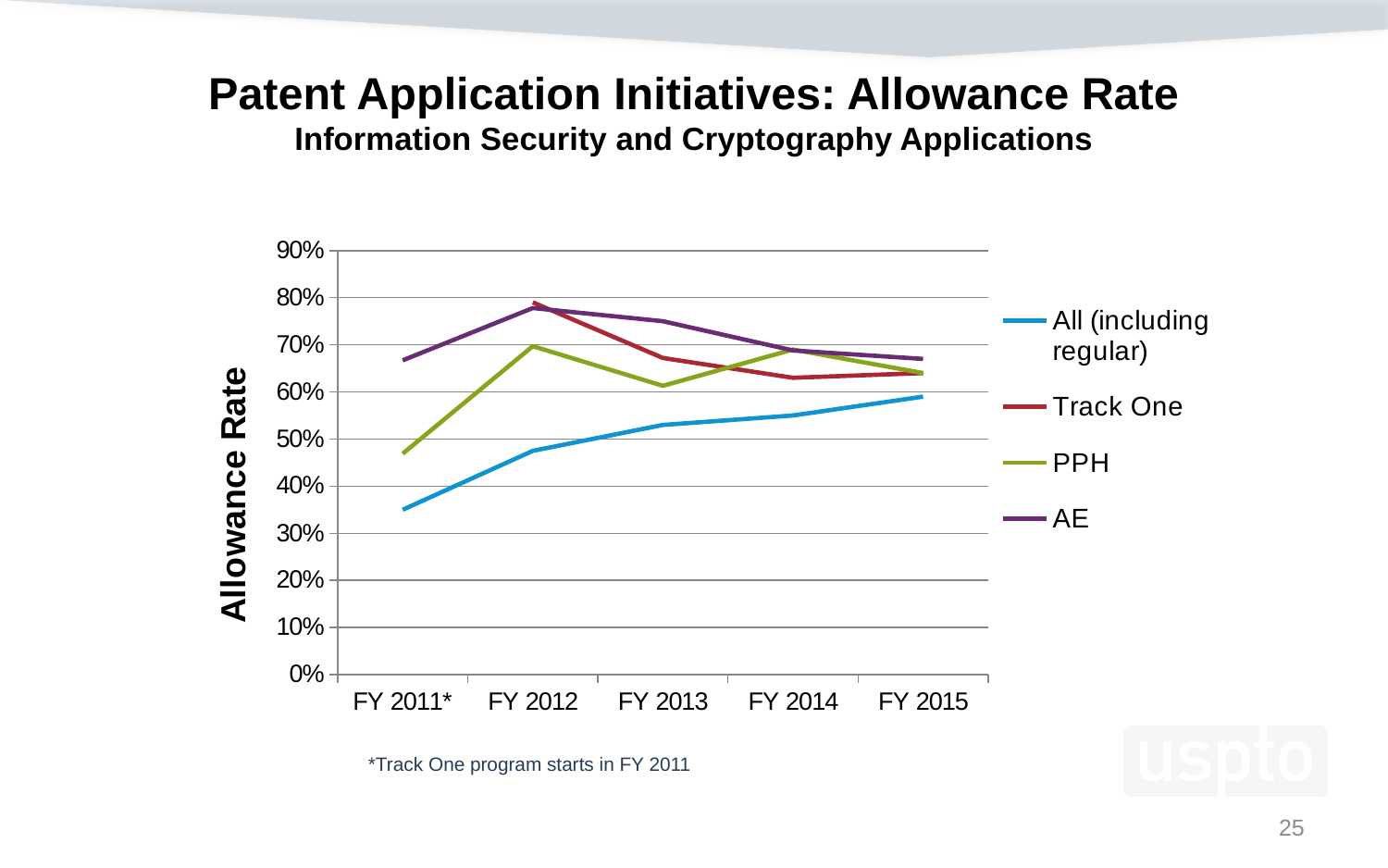

# Patent Application Initiatives: Allowance Rate Information Security and Cryptography Applications

### Chart

| Category | All (including regular) | Track One | PPH | AE |
|---|---|---|---|---|
| FY 2011* | 0.35 | None | 0.469 | 0.667 |
| FY 2012 | 0.475 | 0.79 | 0.697 | 0.778 |
| FY 2013 | 0.53 | 0.672 | 0.613 | 0.75 |
| FY 2014 | 0.55 | 0.63 | 0.69 | 0.688 |
| FY 2015 | 0.59 | 0.64 | 0.64 | 0.67 |
*Track One program starts in FY 2011
25